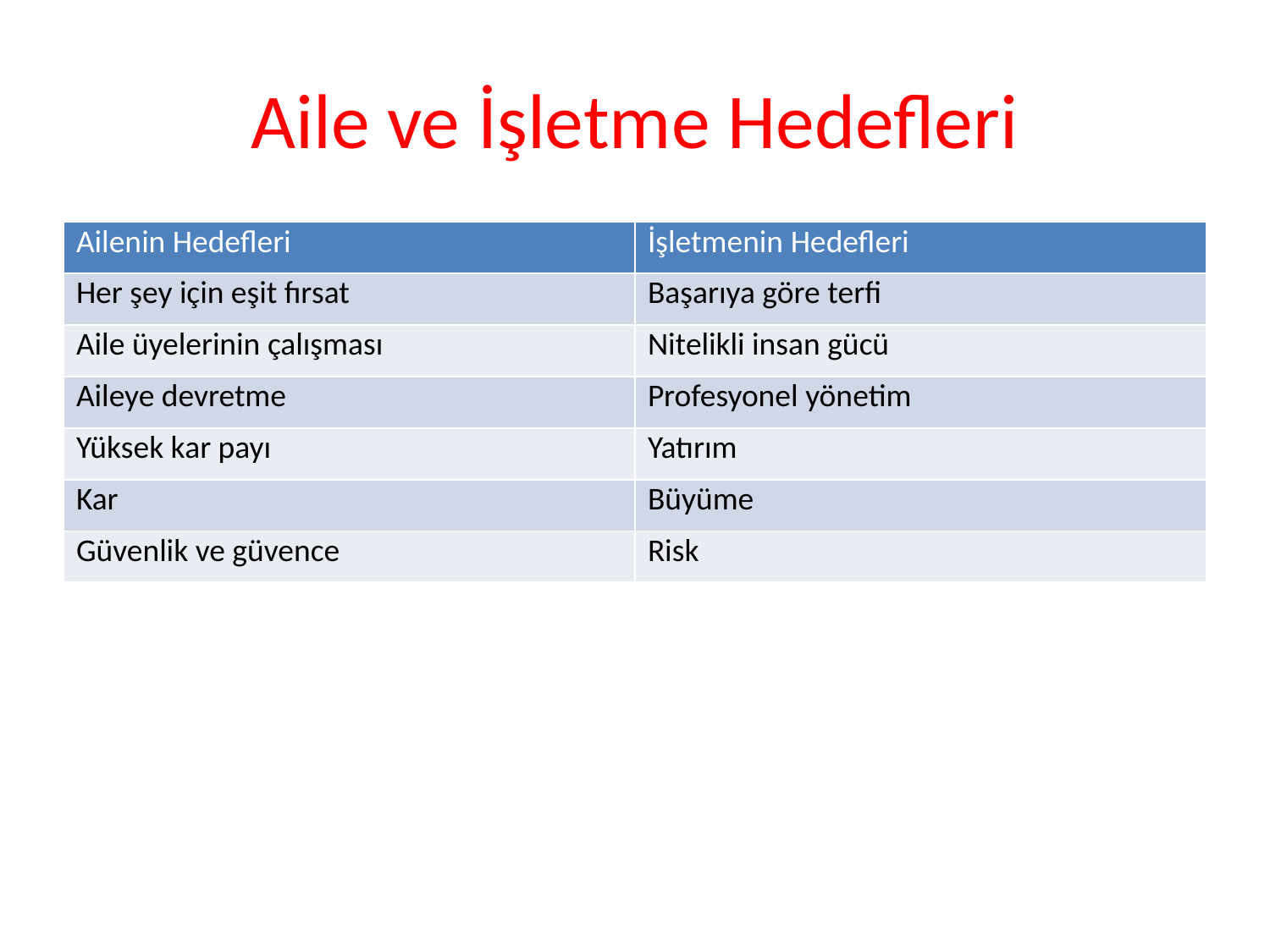

# Aile ve İşletme Hedefleri
| Ailenin Hedefleri | İşletmenin Hedefleri |
| --- | --- |
| Her şey için eşit fırsat | Başarıya göre terfi |
| Aile üyelerinin çalışması | Nitelikli insan gücü |
| Aileye devretme | Profesyonel yönetim |
| Yüksek kar payı | Yatırım |
| Kar | Büyüme |
| Güvenlik ve güvence | Risk |